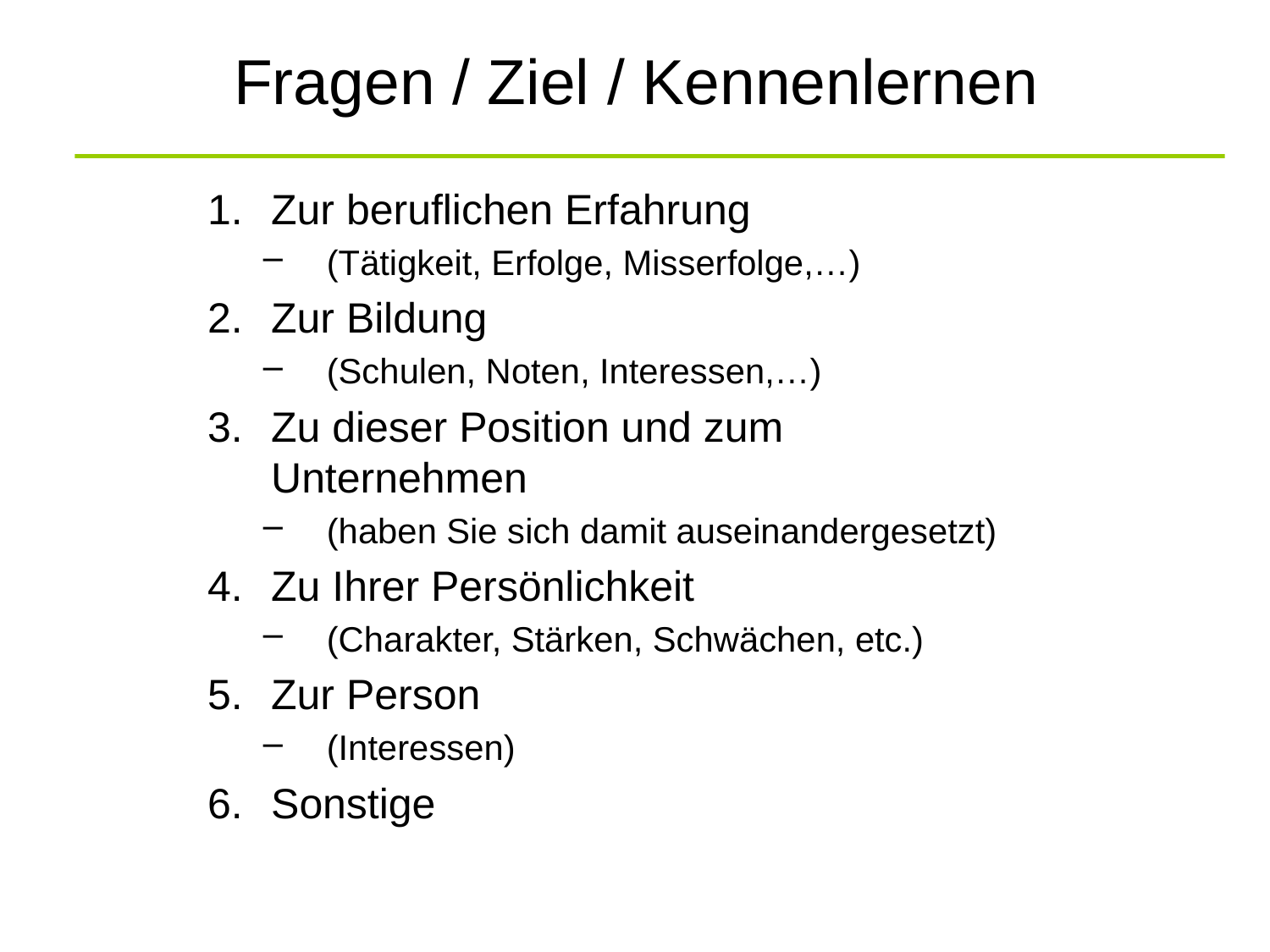

# Fragen / Ziel / Kennenlernen

Zur beruflichen Erfahrung
(Tätigkeit, Erfolge, Misserfolge,…)
Zur Bildung
(Schulen, Noten, Interessen,…)
Zu dieser Position und zum Unternehmen
(haben Sie sich damit auseinandergesetzt)
Zu Ihrer Persönlichkeit
(Charakter, Stärken, Schwächen, etc.)
Zur Person
(Interessen)
Sonstige